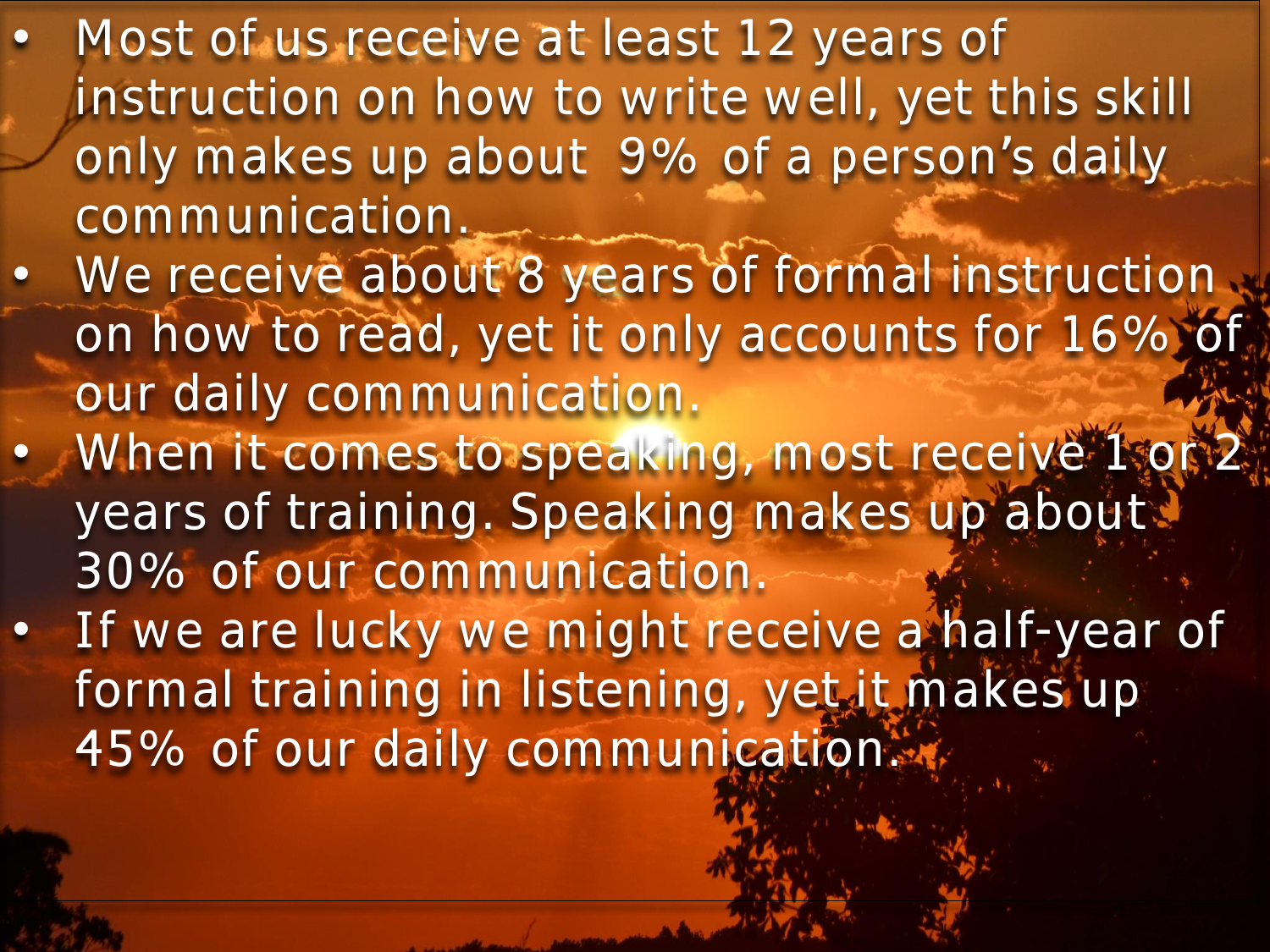

Most of us receive at least 12 years of instruction on how to write well, yet this skill only makes up about  9% of a person’s daily communication.
We receive about 8 years of formal instruction on how to read, yet it only accounts for 16% of our daily communication.
When it comes to speaking, most receive 1 or 2 years of training. Speaking makes up about 30% of our communication.
If we are lucky we might receive a half-year of formal training in listening, yet it makes up 45% of our daily communication.